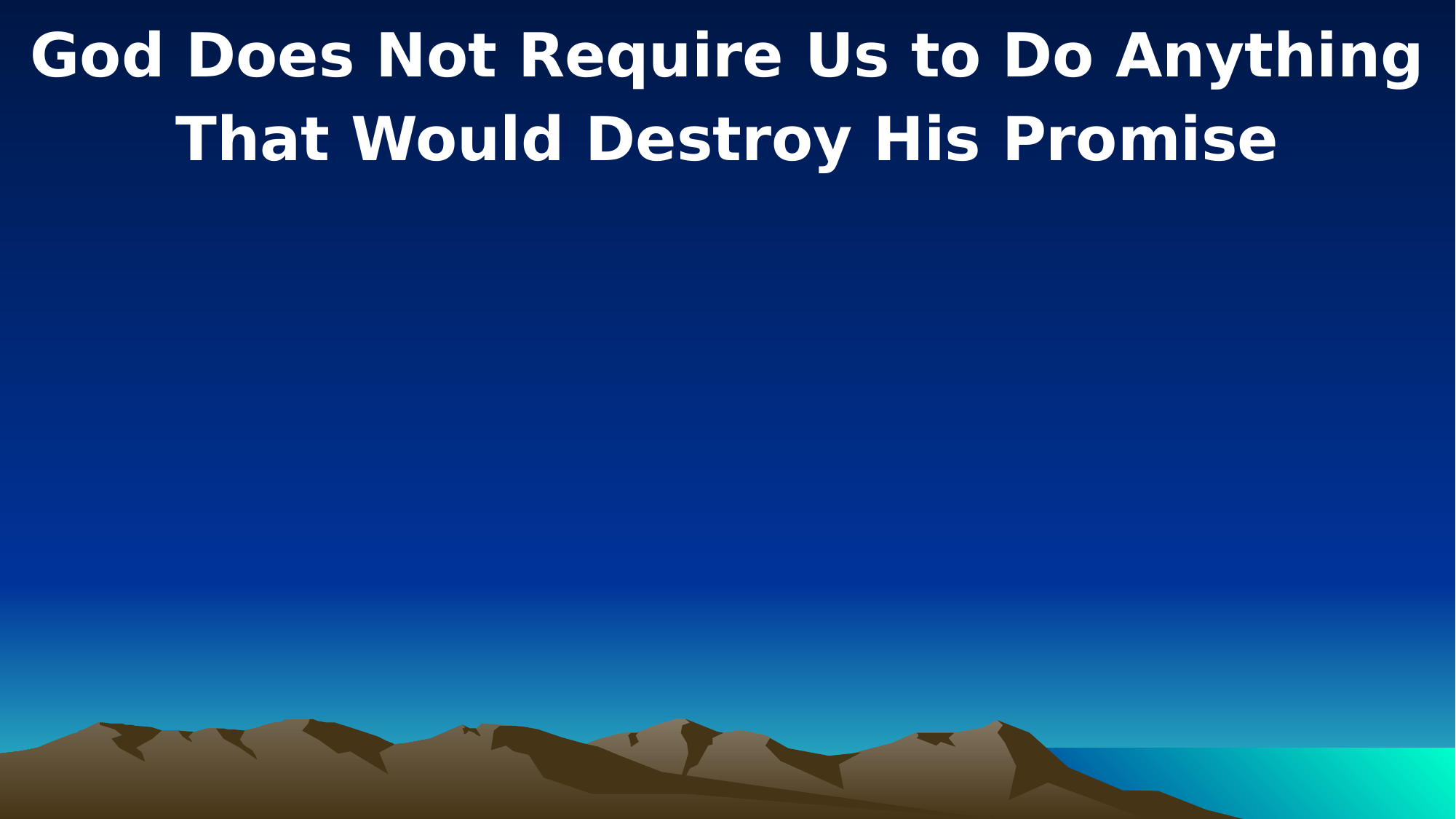

God Does Not Require Us to Do Anything That Would Destroy His Promise